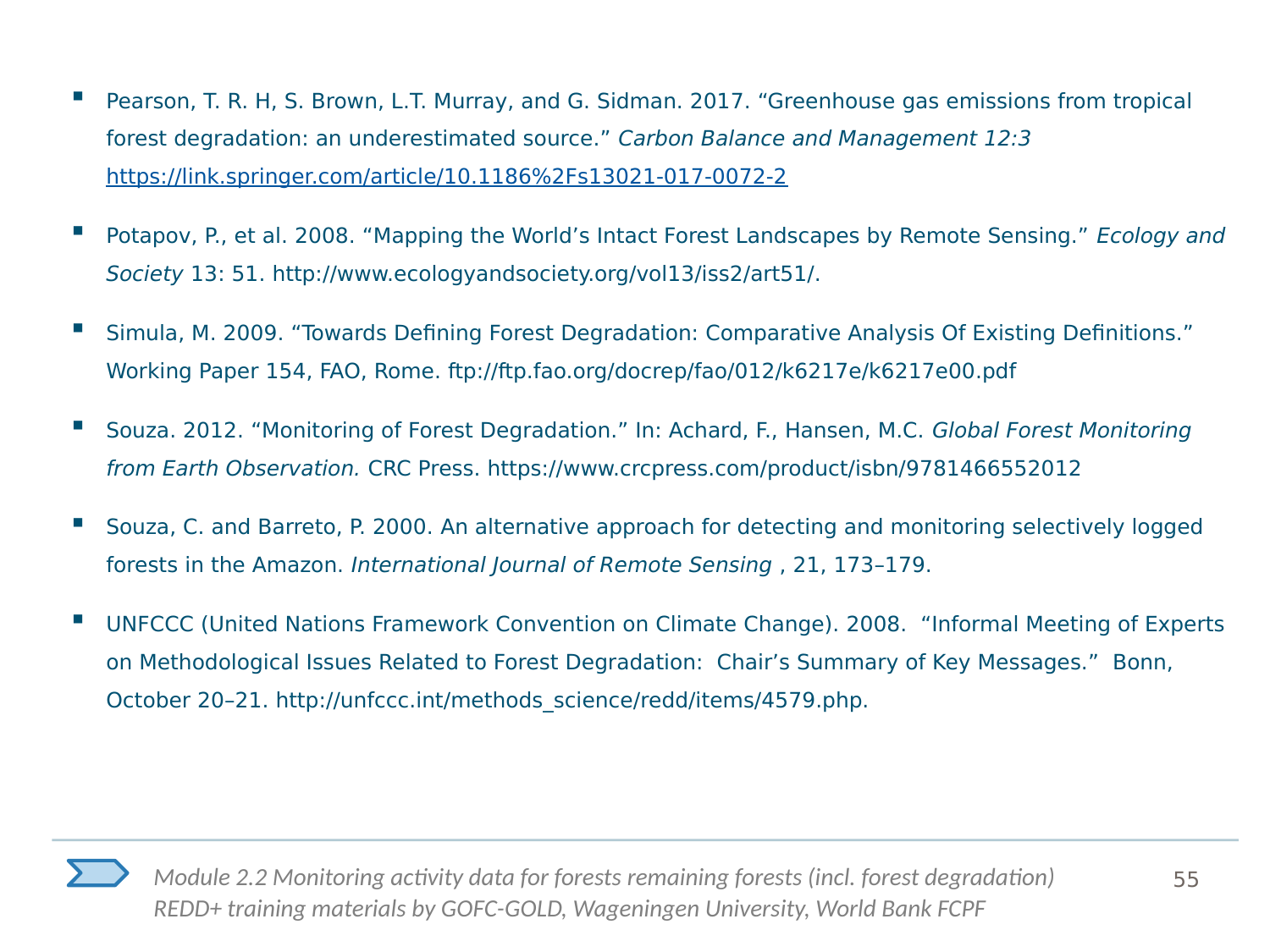

Pearson, T. R. H, S. Brown, L.T. Murray, and G. Sidman. 2017. “Greenhouse gas emissions from tropical forest degradation: an underestimated source.” Carbon Balance and Management 12:3 https://link.springer.com/article/10.1186%2Fs13021-017-0072-2
Potapov, P., et al. 2008. “Mapping the World’s Intact Forest Landscapes by Remote Sensing.” Ecology and Society 13: 51. http://www.ecologyandsociety.org/vol13/iss2/art51/.
Simula, M. 2009. “Towards Defining Forest Degradation: Comparative Analysis Of Existing Definitions.” Working Paper 154, FAO, Rome. ftp://ftp.fao.org/docrep/fao/012/k6217e/k6217e00.pdf
Souza. 2012. “Monitoring of Forest Degradation.” In: Achard, F., Hansen, M.C. Global Forest Monitoring from Earth Observation. CRC Press. https://www.crcpress.com/product/isbn/9781466552012
Souza, C. and Barreto, P. 2000. An alternative approach for detecting and monitoring selectively logged forests in the Amazon. International Journal of Remote Sensing , 21, 173–179.
UNFCCC (United Nations Framework Convention on Climate Change). 2008.  “Informal Meeting of Experts on Methodological Issues Related to Forest Degradation:  Chair’s Summary of Key Messages.”  Bonn, October 20–21. http://unfccc.int/methods_science/redd/items/4579.php.